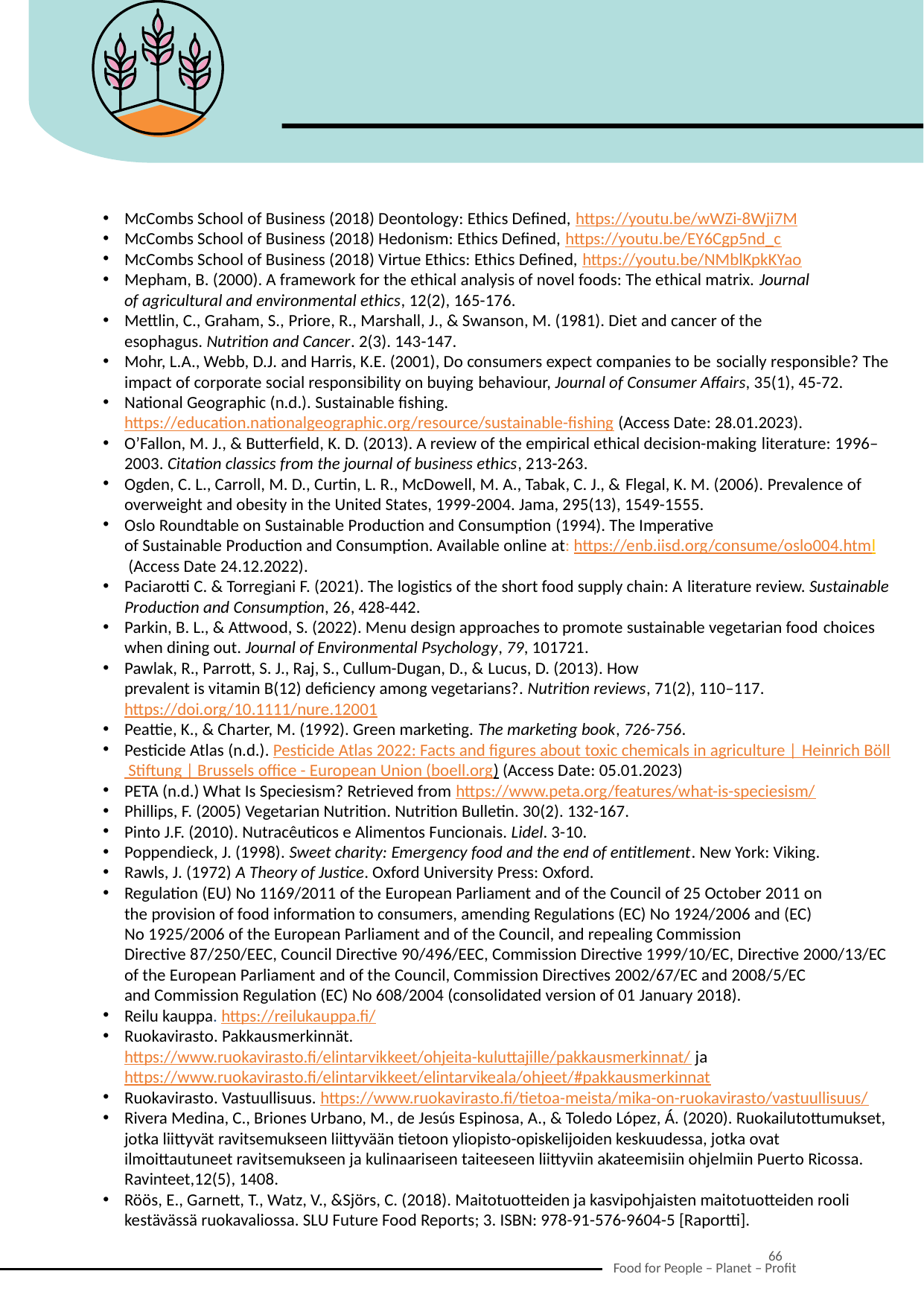

McCombs School of Business (2018) Deontology: Ethics Defined, https://youtu.be/wWZi-8Wji7M ​
McCombs School of Business (2018) Hedonism: Ethics Defined, https://youtu.be/EY6Cgp5nd_c ​
McCombs School of Business (2018) Virtue Ethics: Ethics Defined, https://youtu.be/NMblKpkKYao ​
Mepham, B. (2000). A framework for the ethical analysis of novel foods: The ethical matrix. Journal of agricultural and environmental ethics, 12(2), 165-176.  ​
Mettlin, C., Graham, S., Priore, R., Marshall, J., & Swanson, M. (1981). Diet and cancer of the esophagus. Nutrition and Cancer. 2(3). 143-147. ​
Mohr, L.A., Webb, D.J. and Harris, K.E. (2001), Do consumers expect companies to be socially responsible? The impact of corporate social responsibility on buying behaviour, Journal of Consumer Affairs, 35(1), 45-72.  ​
National Geographic (n.d.). Sustainable fishing. https://education.nationalgeographic.org/resource/sustainable-fishing (Access Date: 28.01.2023).​
O’Fallon, M. J., & Butterfield, K. D. (2013). A review of the empirical ethical decision-making literature: 1996–2003. Citation classics from the journal of business ethics, 213-263. ​
Ogden, C. L., Carroll, M. D., Curtin, L. R., McDowell, M. A., Tabak, C. J., & Flegal, K. M. (2006). Prevalence of overweight and obesity in the United States, 1999-2004. Jama, 295(13), 1549-1555.  ​
Oslo Roundtable on Sustainable Production and Consumption (1994). The Imperative of Sustainable Production and Consumption. Available online at: https://enb.iisd.org/consume/oslo004.html (Access Date 24.12.2022). ​
Paciarotti C. & Torregiani F. (2021). The logistics of the short food supply chain: A literature review. Sustainable Production and Consumption, 26, 428-442.​
Parkin, B. L., & Attwood, S. (2022). Menu design approaches to promote sustainable vegetarian food choices when dining out. Journal of Environmental Psychology, 79, 101721.​
Pawlak, R., Parrott, S. J., Raj, S., Cullum-Dugan, D., & Lucus, D. (2013). How prevalent is vitamin B(12) deficiency among vegetarians?. Nutrition reviews, 71(2), 110–117. https://doi.org/10.1111/nure.12001​
Peattie, K., & Charter, M. (1992). Green marketing. The marketing book, 726-756.​
Pesticide Atlas (n.d.). Pesticide Atlas 2022: Facts and figures about toxic chemicals in agriculture | Heinrich Böll Stiftung | Brussels office - European Union (boell.org) (Access Date: 05.01.2023)​
PETA (n.d.) What Is Speciesism? Retrieved from https://www.peta.org/features/what-is-speciesism/  ​
Phillips, F. (2005) Vegetarian Nutrition. Nutrition Bulletin. 30(2). 132-167.   ​
Pinto J.F. (2010). Nutracêuticos e Alimentos Funcionais. Lidel. 3-10.​
Poppendieck, J. (1998). Sweet charity: Emergency food and the end of entitlement. New York: Viking.  ​
Rawls, J. (1972) A Theory of Justice. Oxford University Press: Oxford. ​
Regulation (EU) No 1169/2011 of the European Parliament and of the Council of 25 October 2011 on the provision of food information to consumers, amending Regulations (EC) No 1924/2006 and (EC) No 1925/2006 of the European Parliament and of the Council, and repealing Commission Directive 87/250/EEC, Council Directive 90/496/EEC, Commission Directive 1999/10/EC, Directive 2000/13/EC of the European Parliament and of the Council, Commission Directives 2002/67/EC and 2008/5/EC and Commission Regulation (EC) No 608/2004 (consolidated version of 01 January 2018).
Reilu kauppa. https://reilukauppa.fi/
Ruokavirasto. Pakkausmerkinnät. https://www.ruokavirasto.fi/elintarvikkeet/ohjeita-kuluttajille/pakkausmerkinnat/ ja https://www.ruokavirasto.fi/elintarvikkeet/elintarvikeala/ohjeet/#pakkausmerkinnat
Ruokavirasto. Vastuullisuus. https://www.ruokavirasto.fi/tietoa-meista/mika-on-ruokavirasto/vastuullisuus/
Rivera Medina, C., Briones Urbano, M., de Jesús Espinosa, A., & Toledo López, Á. (2020). Ruokailutottumukset, jotka liittyvät ravitsemukseen liittyvään tietoon yliopisto-opiskelijoiden keskuudessa, jotka ovat ilmoittautuneet ravitsemukseen ja kulinaariseen taiteeseen liittyviin akateemisiin ohjelmiin Puerto Ricossa. Ravinteet,12(5), 1408.
Röös, E., Garnett, T., Watz, V., &Sjörs, C. (2018). Maitotuotteiden ja kasvipohjaisten maitotuotteiden rooli kestävässä ruokavaliossa. SLU Future Food Reports; 3. ISBN: 978-91-576-9604-5 [Raportti].

66